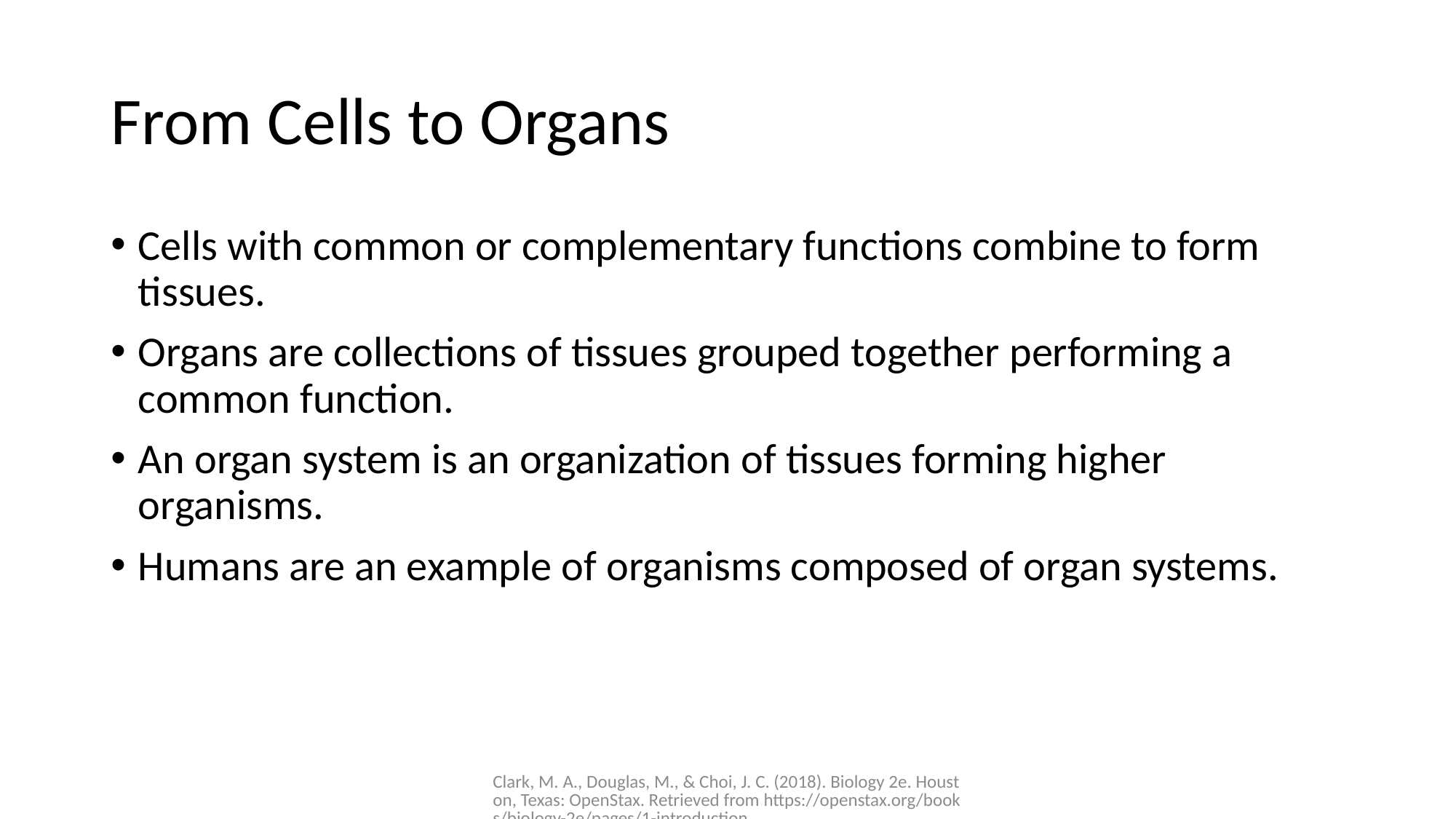

# From Cells to Organs
Cells with common or complementary functions combine to form tissues.
Organs are collections of tissues grouped together performing a common function.
An organ system is an organization of tissues forming higher organisms.
Humans are an example of organisms composed of organ systems.
Clark, M. A., Douglas, M., & Choi, J. C. (2018). Biology 2e. Houston, Texas: OpenStax. Retrieved from https://openstax.org/books/biology-2e/pages/1-introduction